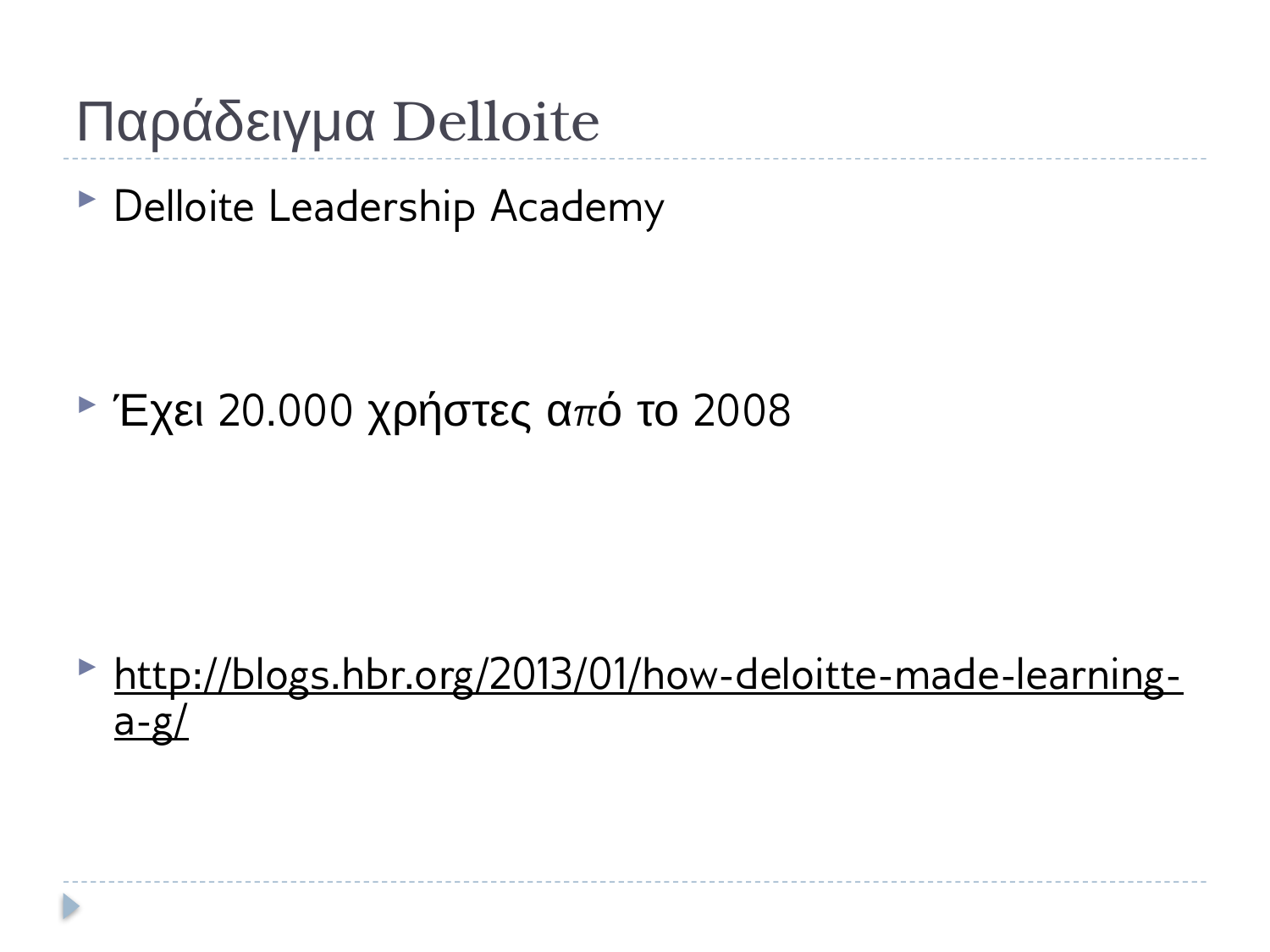

# Παράδειγμα Delloite
Delloite Leadership Academy

Έχει 20.000 χρήστες από το 2008

http://blogs.hbr.org/2013/01/how-deloitte-made-learning-a-g/